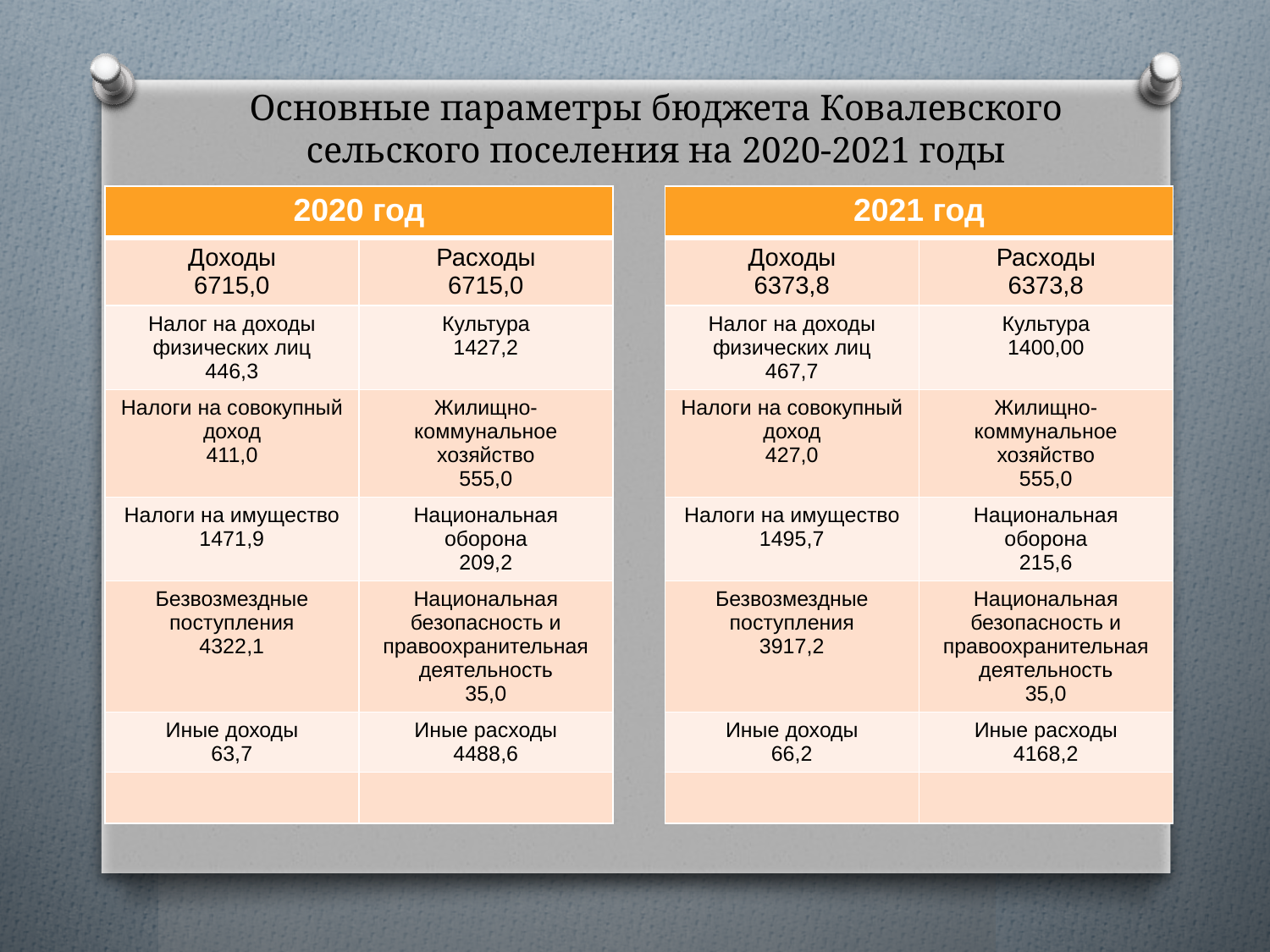

# Основные параметры бюджета Ковалевского сельского поселения на 2020-2021 годы
| 2020 год |  |
| --- | --- |
| Доходы 6715,0 | Расходы 6715,0 |
| Налог на доходы физических лиц 446,3 | Культура 1427,2 |
| Налоги на совокупный доход 411,0 | Жилищно-коммунальное хозяйство 555,0 |
| Налоги на имущество 1471,9 | Национальная оборона 209,2 |
| Безвозмездные поступления 4322,1 | Национальная безопасность и правоохранительная деятельность 35,0 |
| Иные доходы 63,7 | Иные расходы 4488,6 |
|  |  |
| 2021 год |  |
| --- | --- |
| Доходы 6373,8 | Расходы 6373,8 |
| Налог на доходы физических лиц 467,7 | Культура 1400,00 |
| Налоги на совокупный доход 427,0 | Жилищно-коммунальное хозяйство 555,0 |
| Налоги на имущество 1495,7 | Национальная оборона 215,6 |
| Безвозмездные поступления 3917,2 | Национальная безопасность и правоохранительная деятельность 35,0 |
| Иные доходы 66,2 | Иные расходы 4168,2 |
|  |  |